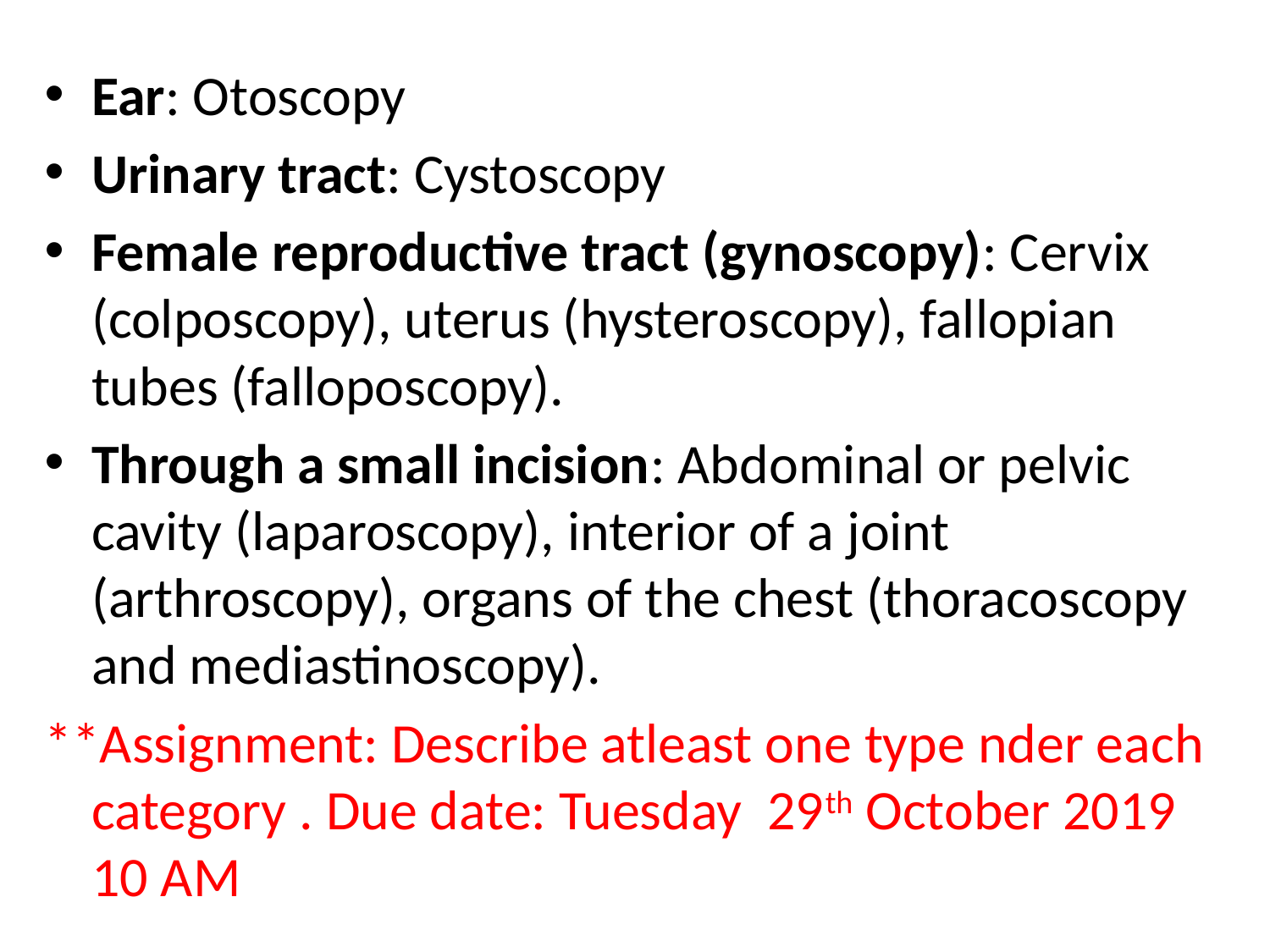

Ear: Otoscopy
Urinary tract: Cystoscopy
Female reproductive tract (gynoscopy): Cervix (colposcopy), uterus (hysteroscopy), fallopian tubes (falloposcopy).
Through a small incision: Abdominal or pelvic cavity (laparoscopy), interior of a joint (arthroscopy), organs of the chest (thoracoscopy and mediastinoscopy).
**Assignment: Describe atleast one type nder each category . Due date: Tuesday  29th October 2019 10 AM